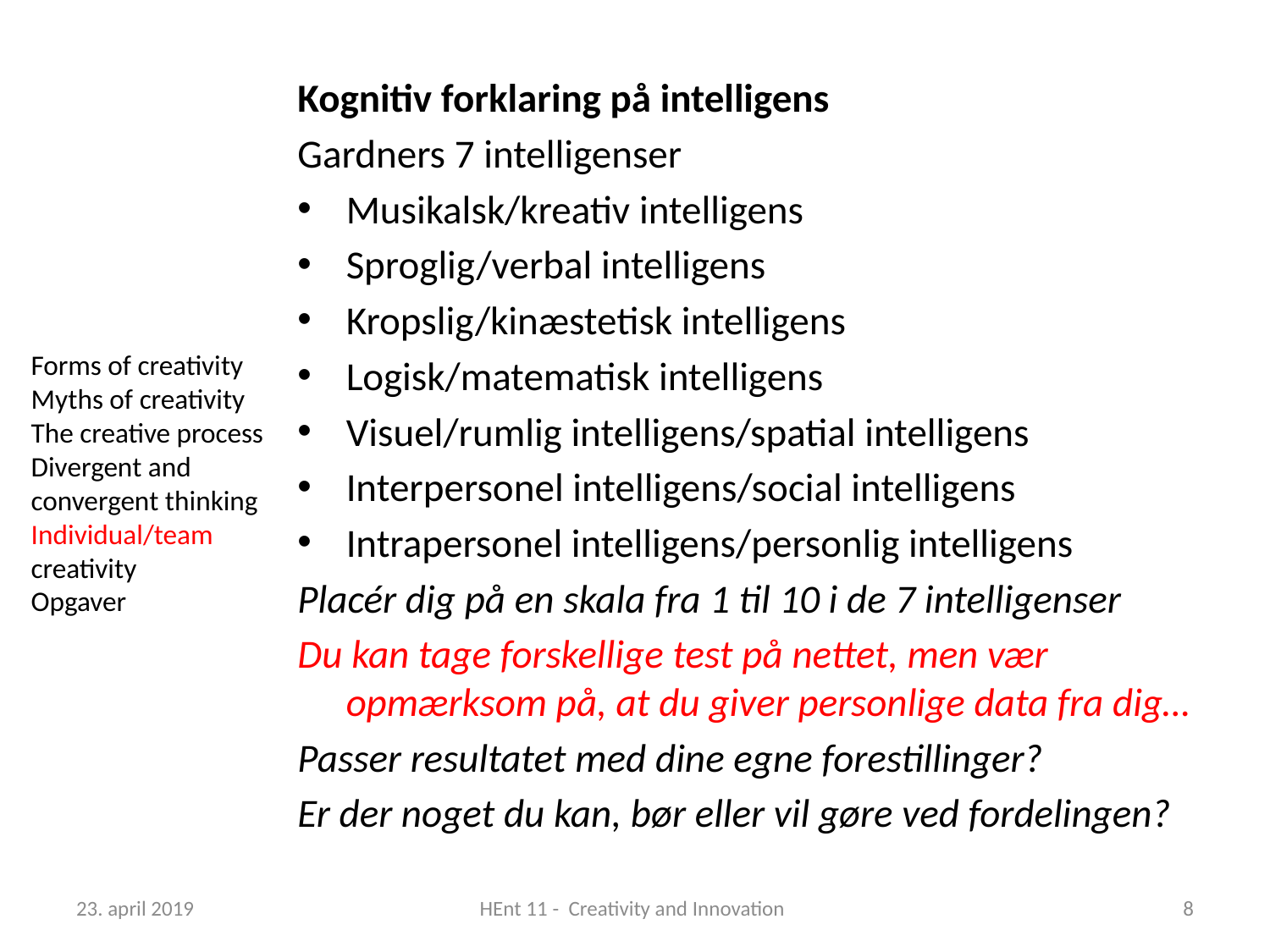

Kognitiv forklaring på intelligens
Gardners 7 intelligenser
Musikalsk/kreativ intelligens
Sproglig/verbal intelligens
Kropslig/kinæstetisk intelligens
Logisk/matematisk intelligens
Visuel/rumlig intelligens/spatial intelligens
Interpersonel intelligens/social intelligens
Intrapersonel intelligens/personlig intelligens
Placér dig på en skala fra 1 til 10 i de 7 intelligenser
Du kan tage forskellige test på nettet, men vær opmærksom på, at du giver personlige data fra dig…
Passer resultatet med dine egne forestillinger?
Er der noget du kan, bør eller vil gøre ved fordelingen?

Forms of creativity
Myths of creativity
The creative process
Divergent and convergent thinking
Individual/team creativity
Opgaver

23. april 2019
HEnt 11 -  Creativity and Innovation
8